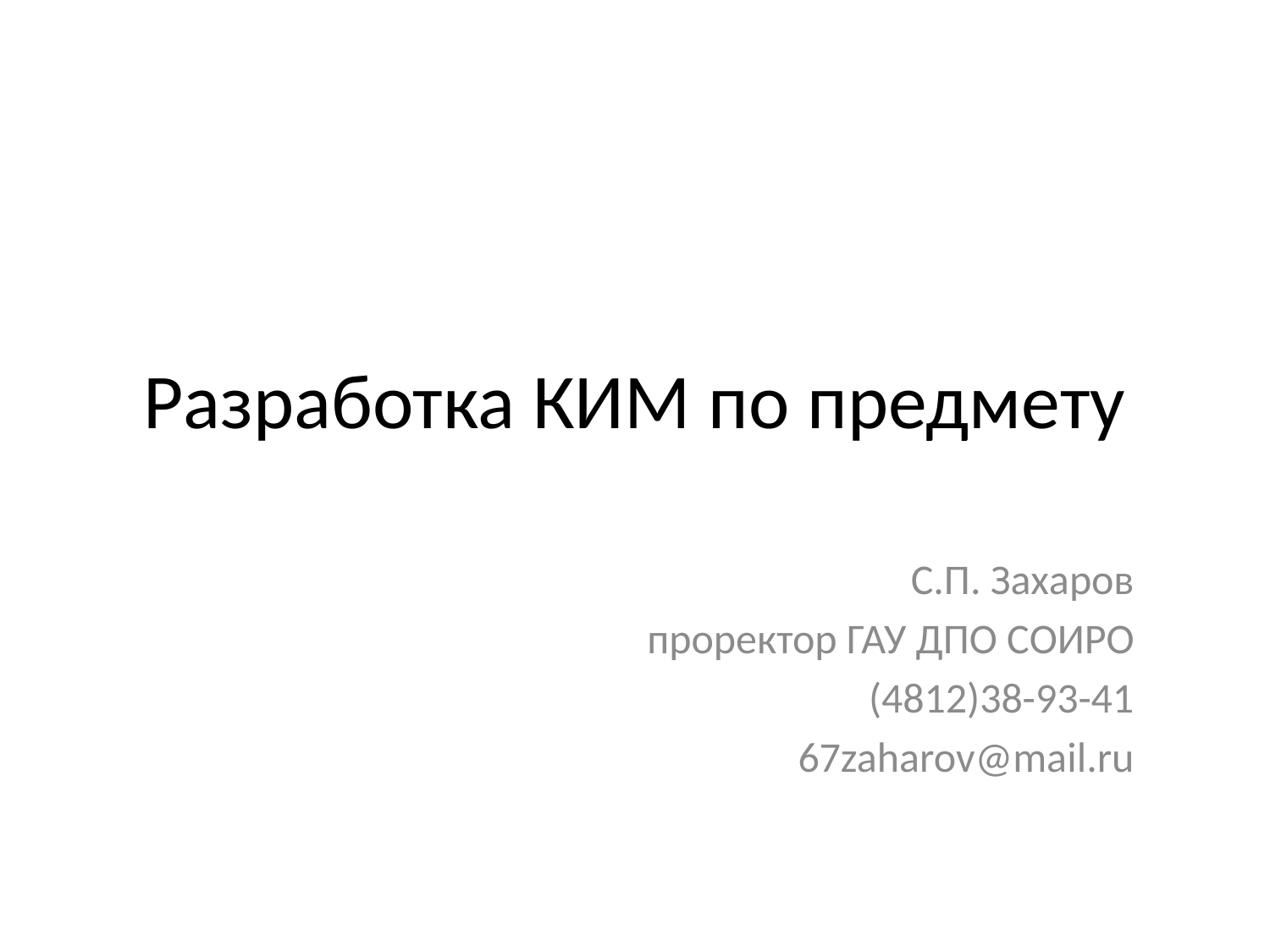

# Разработка КИМ по предмету
С.П. Захаров
проректор ГАУ ДПО СОИРО
(4812)38-93-41
67zaharov@mail.ru